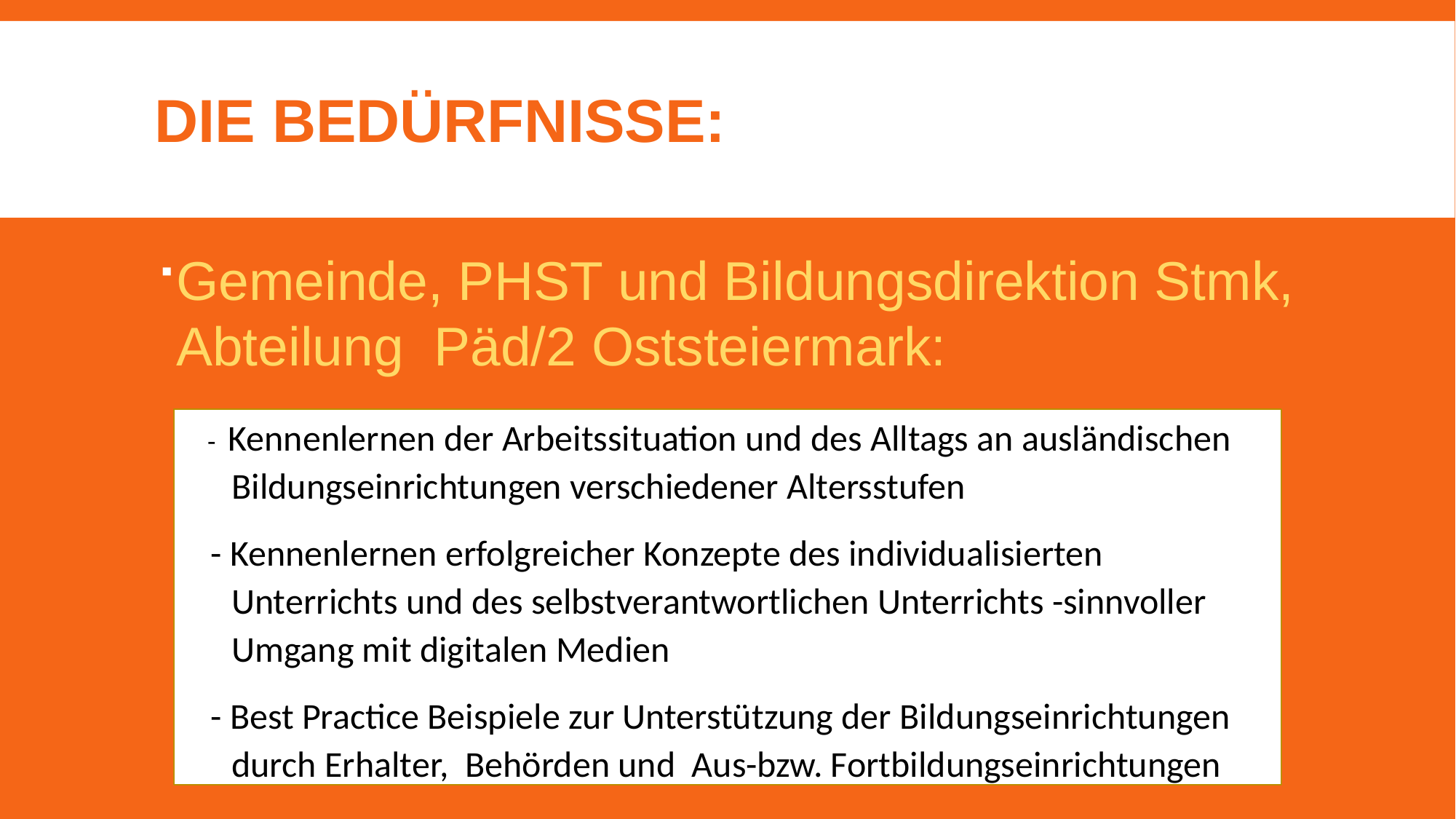

# Die Bedürfnisse:
Gemeinde, PHST und Bildungsdirektion Stmk, Abteilung  Päd/2 Oststeiermark:

-  Kennenlernen der Arbeitssituation und des Alltags an ausländischen
    Bildungseinrichtungen verschiedener Altersstufen
- Kennenlernen erfolgreicher Konzepte des individualisierten
    Unterrichts und des selbstverantwortlichen Unterrichts -sinnvoller
    Umgang mit digitalen Medien
- Best Practice Beispiele zur Unterstützung der Bildungseinrichtungen
    durch Erhalter,  Behörden und  Aus-bzw. Fortbildungseinrichtungen